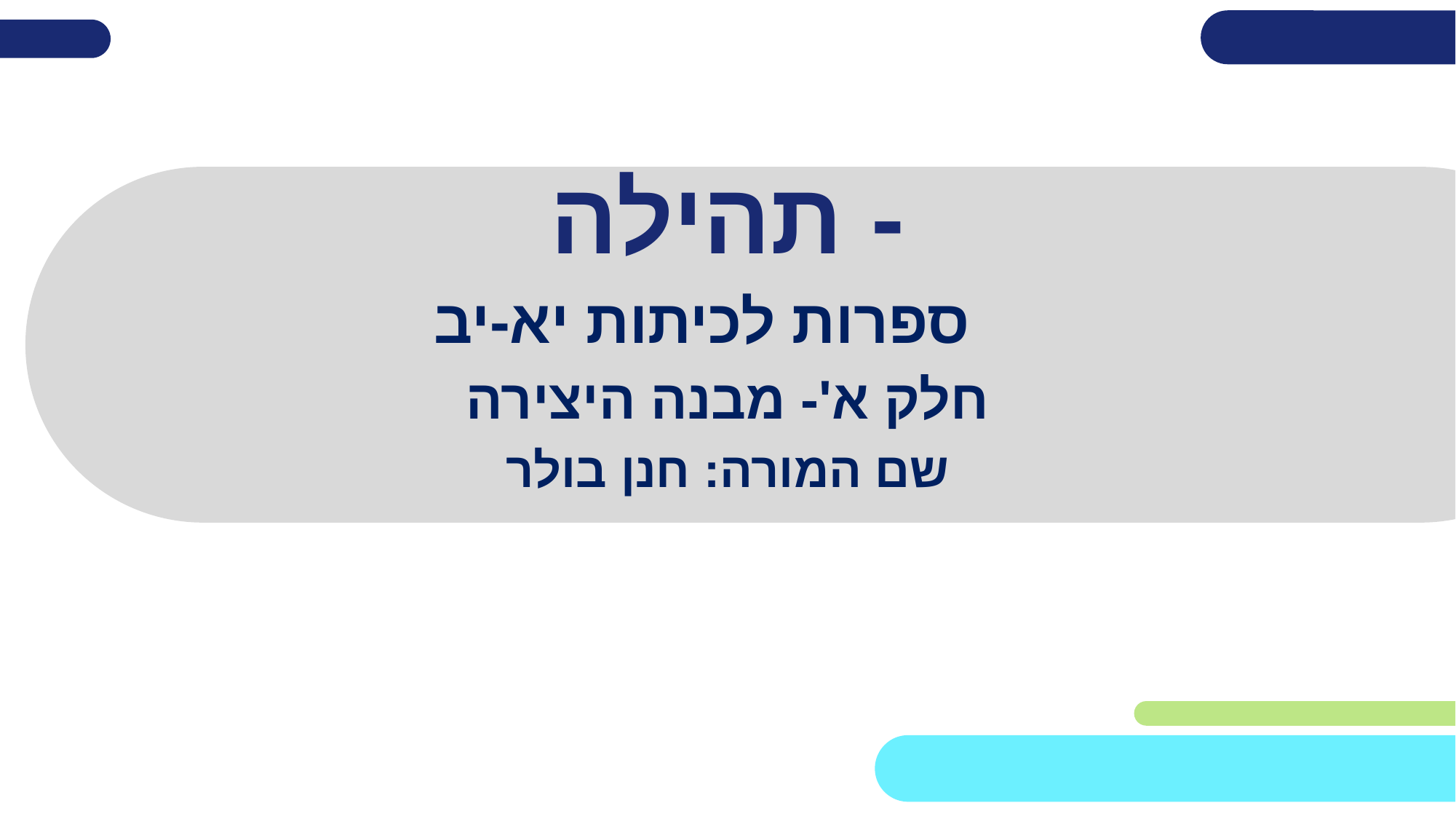

# תהילה -
ספרות לכיתות יא-יב
חלק א'- מבנה היצירה

שם המורה: חנן בולר